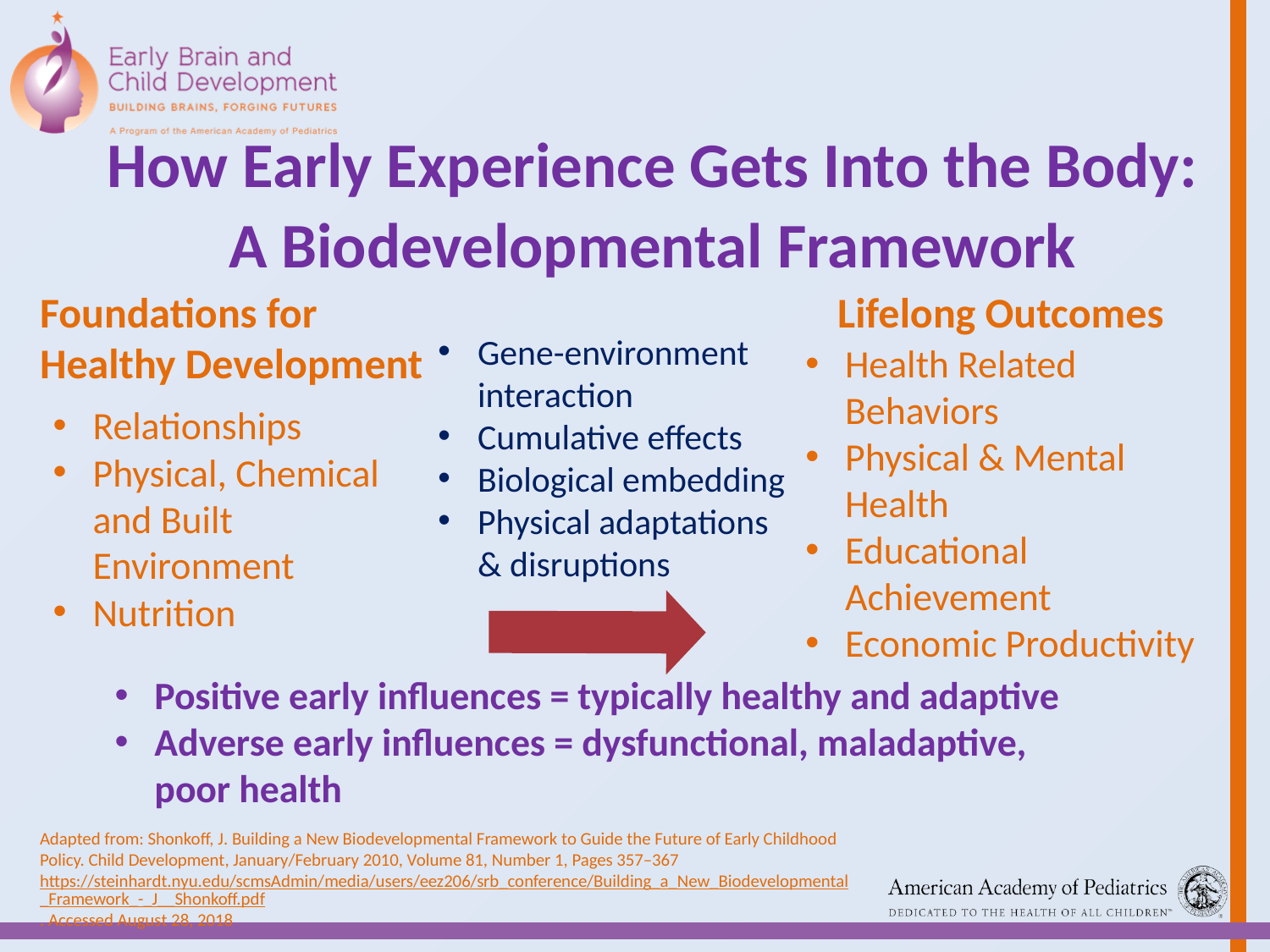

# How Early Experience Gets Into the Body: A Biodevelopmental Framework
Foundations for Healthy Development
Lifelong Outcomes
Gene-environment interaction
Cumulative effects
Biological embedding
Physical adaptations & disruptions

Health Related Behaviors
Physical & Mental Health
Educational Achievement
Economic Productivity
Relationships
Physical, Chemical and Built Environment
Nutrition

Positive early influences = typically healthy and adaptive
Adverse early influences = dysfunctional, maladaptive, poor health
Adapted from: Shonkoff, J. Building a New Biodevelopmental Framework to Guide the Future of Early Childhood Policy. Child Development, January/February 2010, Volume 81, Number 1, Pages 357–367 https://steinhardt.nyu.edu/scmsAdmin/media/users/eez206/srb_conference/Building_a_New_Biodevelopmental_Framework_-_J__Shonkoff.pdf. Accessed August 28, 2018